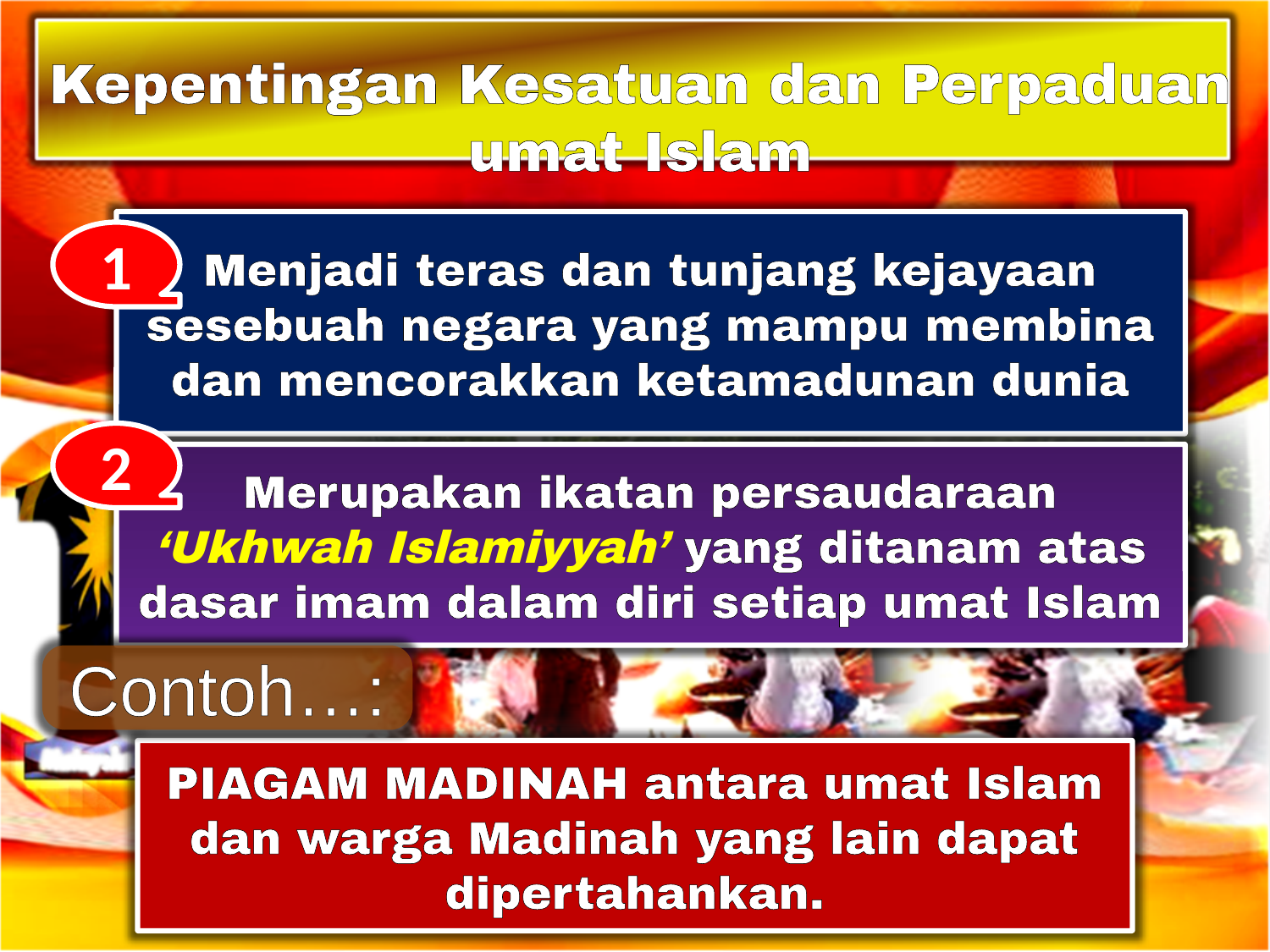

Kepentingan Kesatuan dan Perpaduan umat Islam
Menjadi teras dan tunjang kejayaan sesebuah negara yang mampu membina dan mencorakkan ketamadunan dunia
1
2
Merupakan ikatan persaudaraan ‘Ukhwah Islamiyyah’ yang ditanam atas dasar imam dalam diri setiap umat Islam
Contoh…:
PIAGAM MADINAH antara umat Islam dan warga Madinah yang lain dapat dipertahankan.